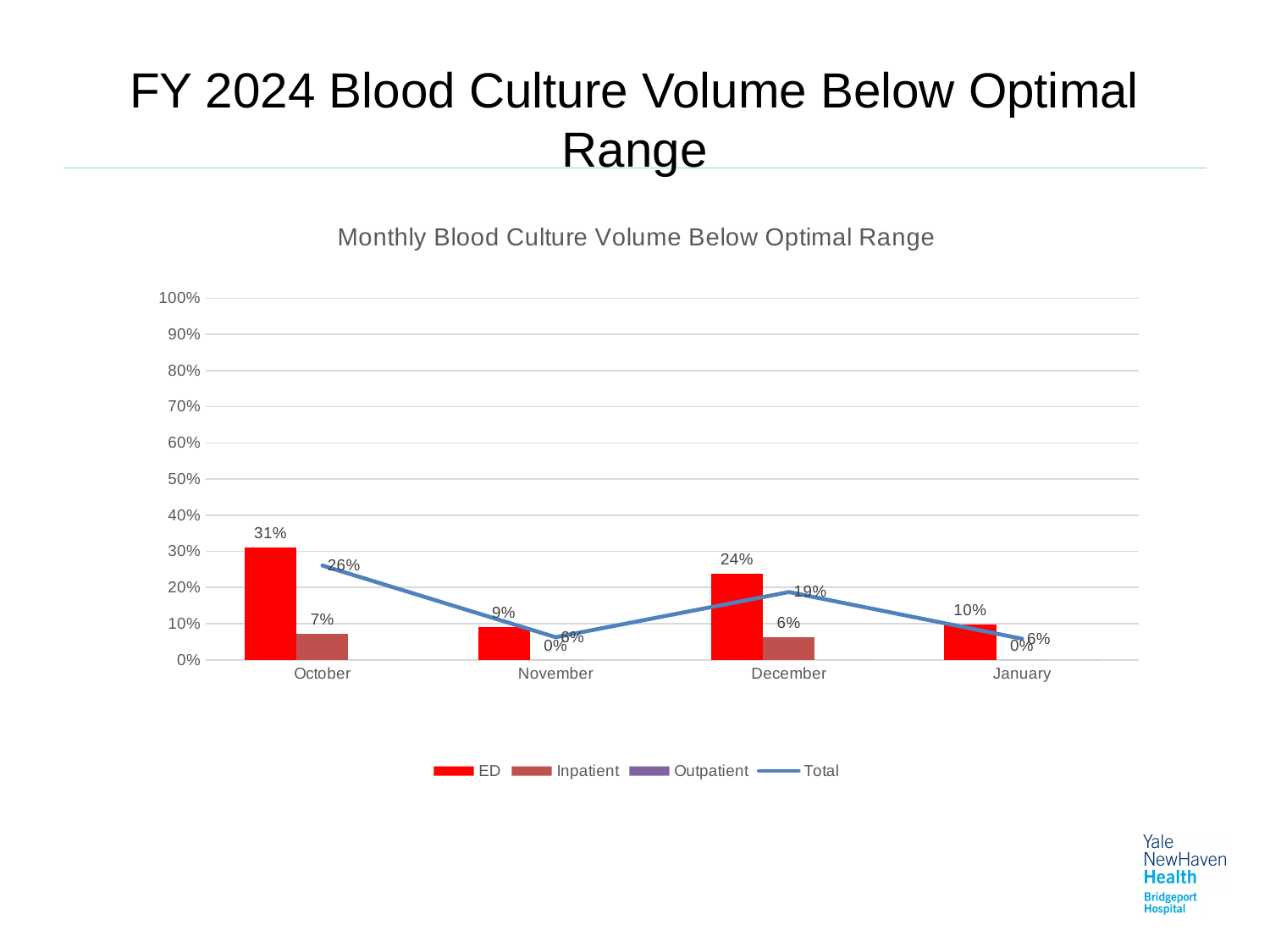

# FY 2024 Blood Culture Volume Below Optimal Range

### Chart: Monthly Blood Culture Volume Below Optimal Range

| Category | ED | Inpatient | Outpatient | Total |
|---|---|---|---|---|
| October | 0.3108108108108108 | 0.07142857142857142 | 0.0 | 0.2608695652173913 |
| November | 0.08974358974358974 | 0.0 | 0.0 | 0.0625 |
| December | 0.2375 | 0.0625 | 0.0 | 0.1875 |
| January | 0.09722222222222222 | 0.0 | 0.0 | 0.058333333333333334 |